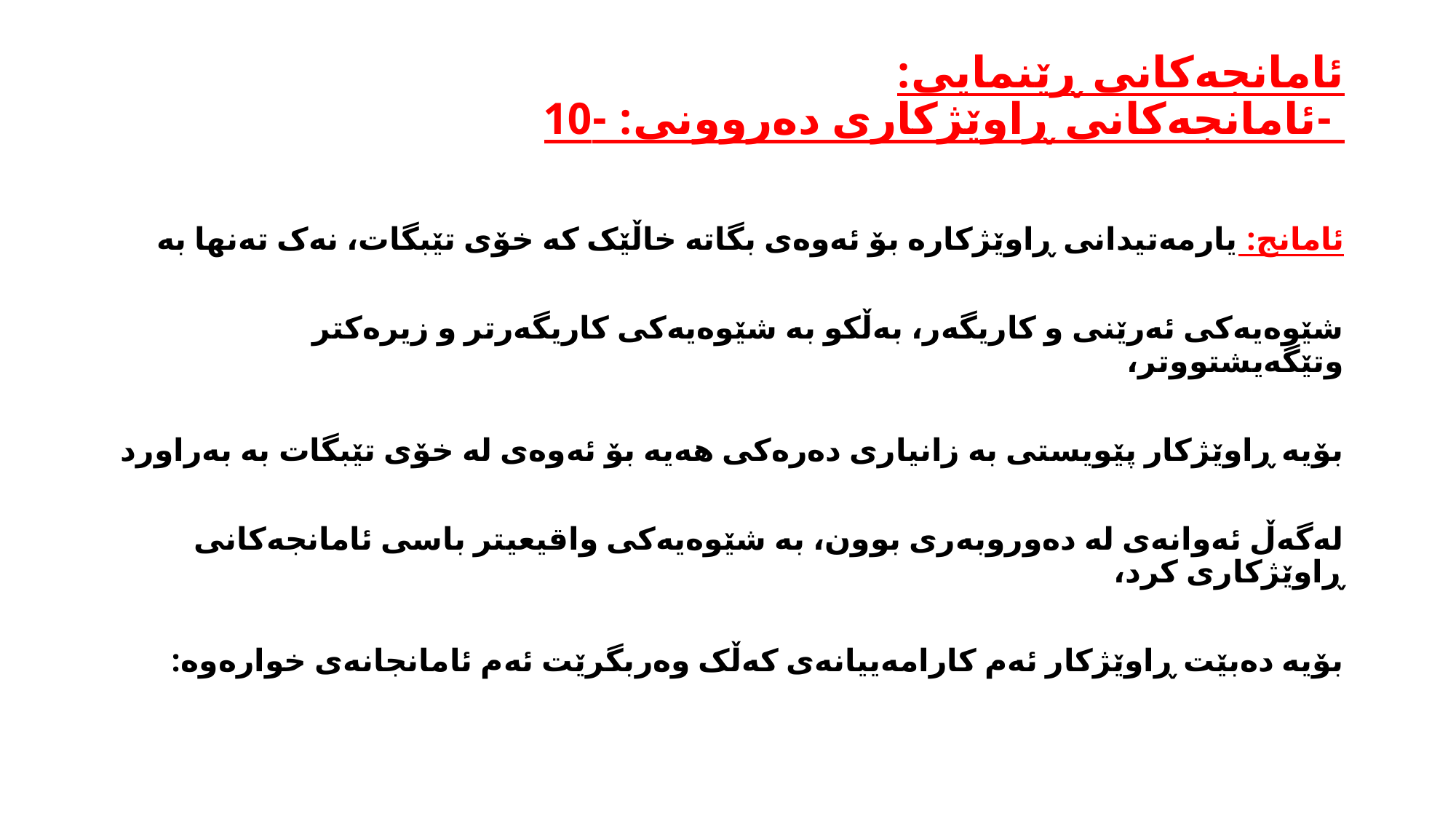

# ئامانجەکانی ڕێنمایی: -ئامانجەکانی ڕاوێژکاری دەروونی: -10
ئامانج: یارمەتیدانی ڕاوێژکارە بۆ ئەوەی بگاتە خاڵێک کە خۆی تێبگات، نەک تەنها بە

شێوەیەکی ئەرێنی و کاریگەر، بەڵکو بە شێوەیەکی کاریگەرتر و زیرەکتر وتێگەیشتووتر،

بۆیە ڕاوێژکار پێویستی بە زانیاری دەرەکی هەیە بۆ ئەوەی لە خۆی تێبگات بە بەراورد

لەگەڵ ئەوانەی لە دەوروبەری بوون، بە شێوەیەکی واقیعیتر باسی ئامانجەکانی ڕاوێژکاری کرد،

بۆیە دەبێت ڕاوێژکار ئەم کارامەییانەی کەڵک وەربگرێت ئەم ئامانجانەی خوارەوە: